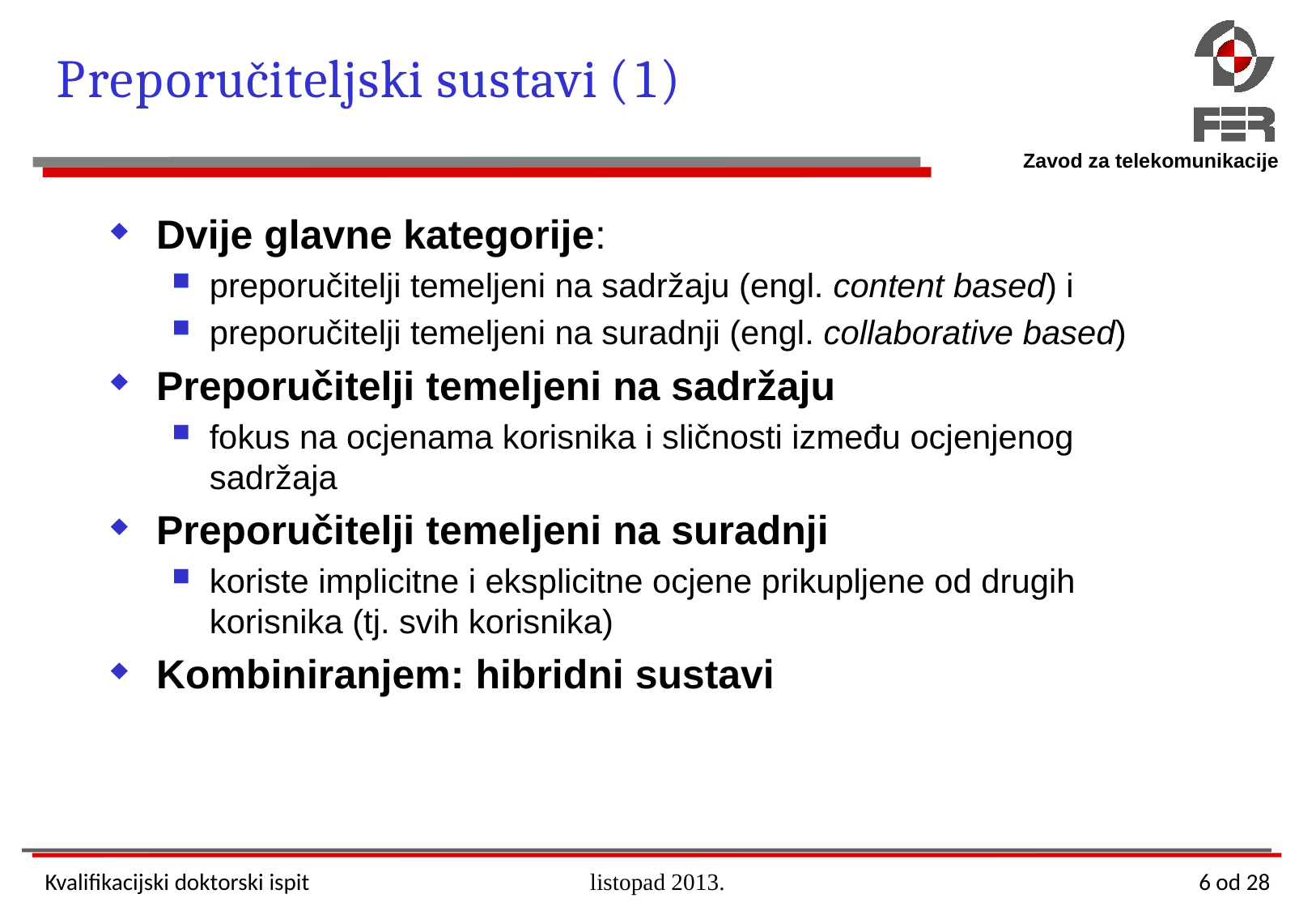

# Preporučiteljski sustavi (1)
Dvije glavne kategorije:
preporučitelji temeljeni na sadržaju (engl. content based) i
preporučitelji temeljeni na suradnji (engl. collaborative based)
Preporučitelji temeljeni na sadržaju
fokus na ocjenama korisnika i sličnosti između ocjenjenog sadržaja
Preporučitelji temeljeni na suradnji
koriste implicitne i eksplicitne ocjene prikupljene od drugih korisnika (tj. svih korisnika)
Kombiniranjem: hibridni sustavi
Kvalifikacijski doktorski ispit
listopad 2013.
6 od 28